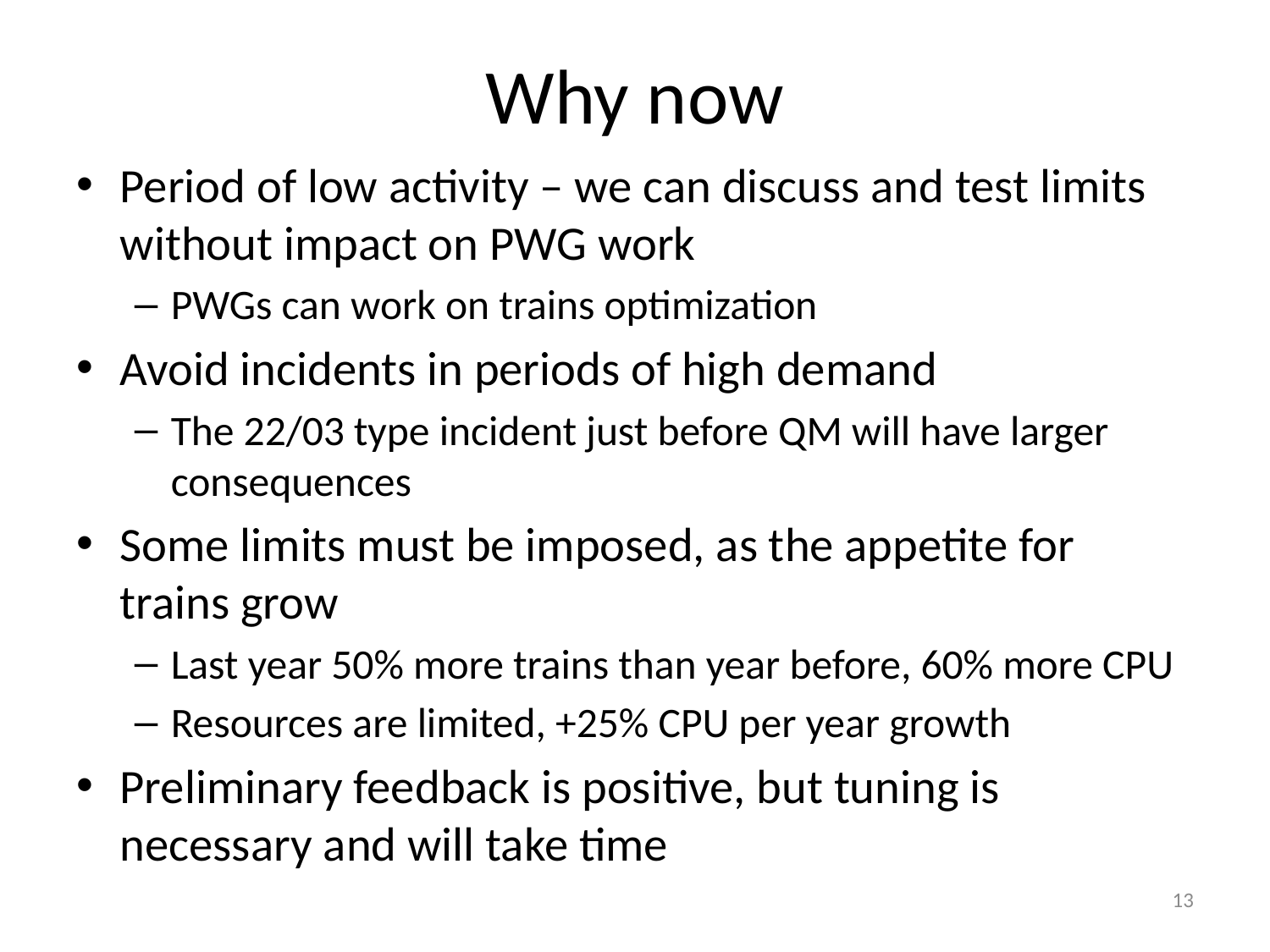

# Why now
Period of low activity – we can discuss and test limits without impact on PWG work
PWGs can work on trains optimization
Avoid incidents in periods of high demand
The 22/03 type incident just before QM will have larger consequences
Some limits must be imposed, as the appetite for trains grow
Last year 50% more trains than year before, 60% more CPU
Resources are limited, +25% CPU per year growth
Preliminary feedback is positive, but tuning is necessary and will take time
13